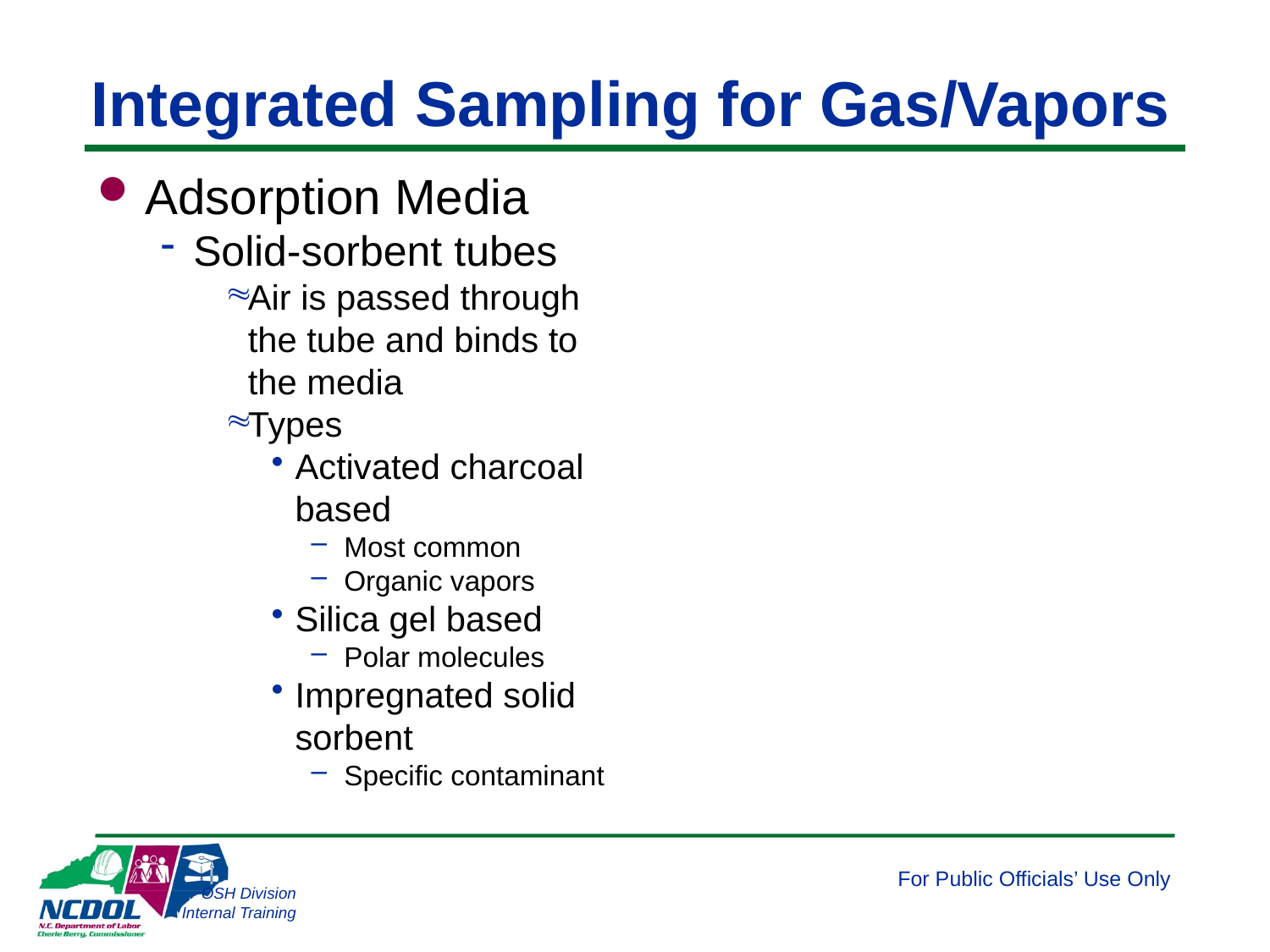

# Integrated Sampling for Gas/Vapors

Adsorption Media
Solid-sorbent tubes
Air is passed through the tube and binds to the media
Types
Activated charcoal based
Most common
Organic vapors
Silica gel based
Polar molecules
Impregnated solid sorbent
Specific contaminant